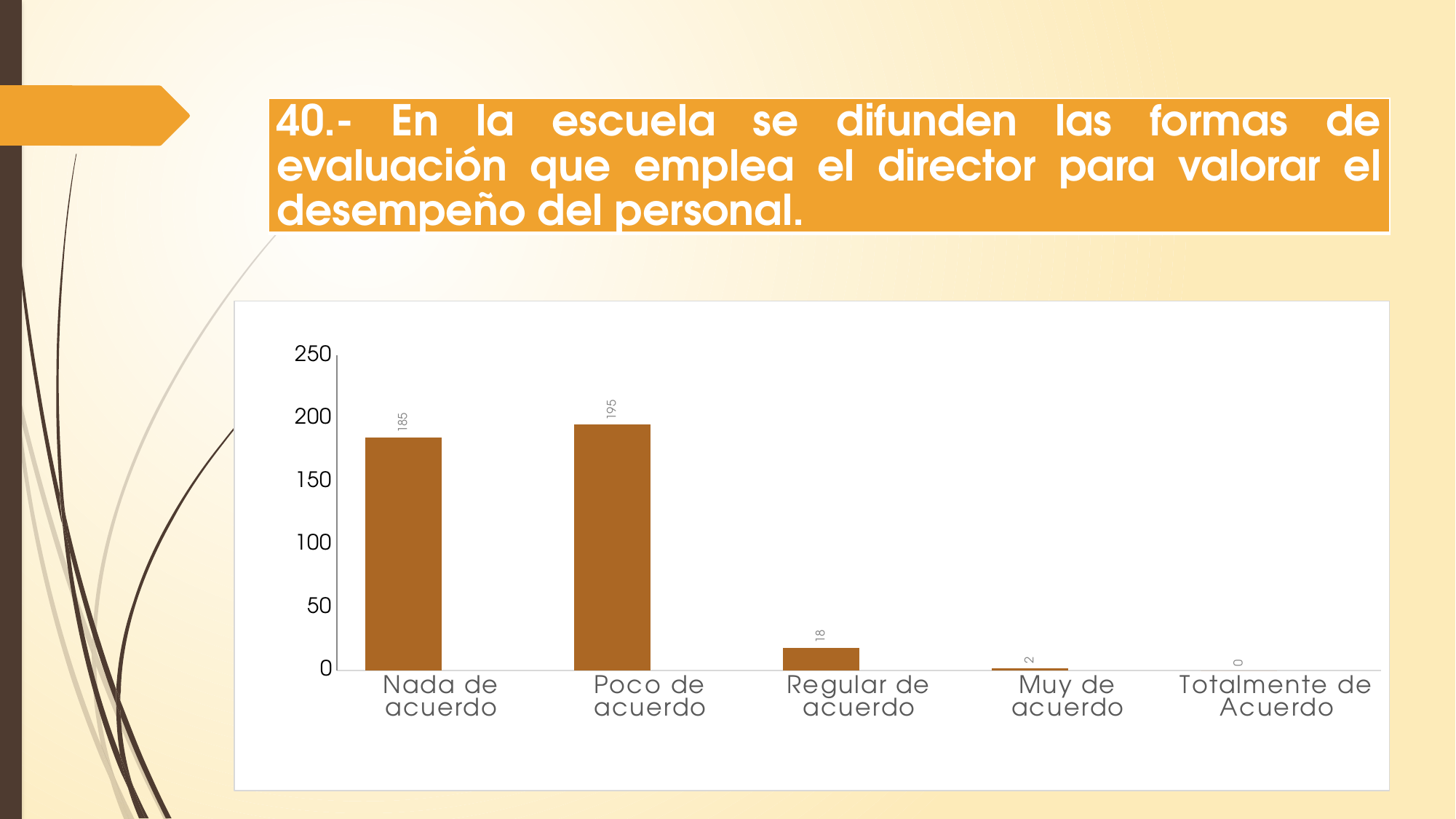

| 40.- En la escuela se difunden las formas de evaluación que emplea el director para valorar el desempeño del personal. |
| --- |

### Chart

| Category |  | En la escuela se difunden las formas de evaluación que emplea el director para valorar el desempeño del personal. |
|---|---|---|
| Nada de acuerdo | 185.0 | None |
| Poco de acuerdo | 195.0 | None |
| Regular de acuerdo | 18.0 | None |
| Muy de acuerdo | 2.0 | None |
| Totalmente de Acuerdo | 0.0 | None |